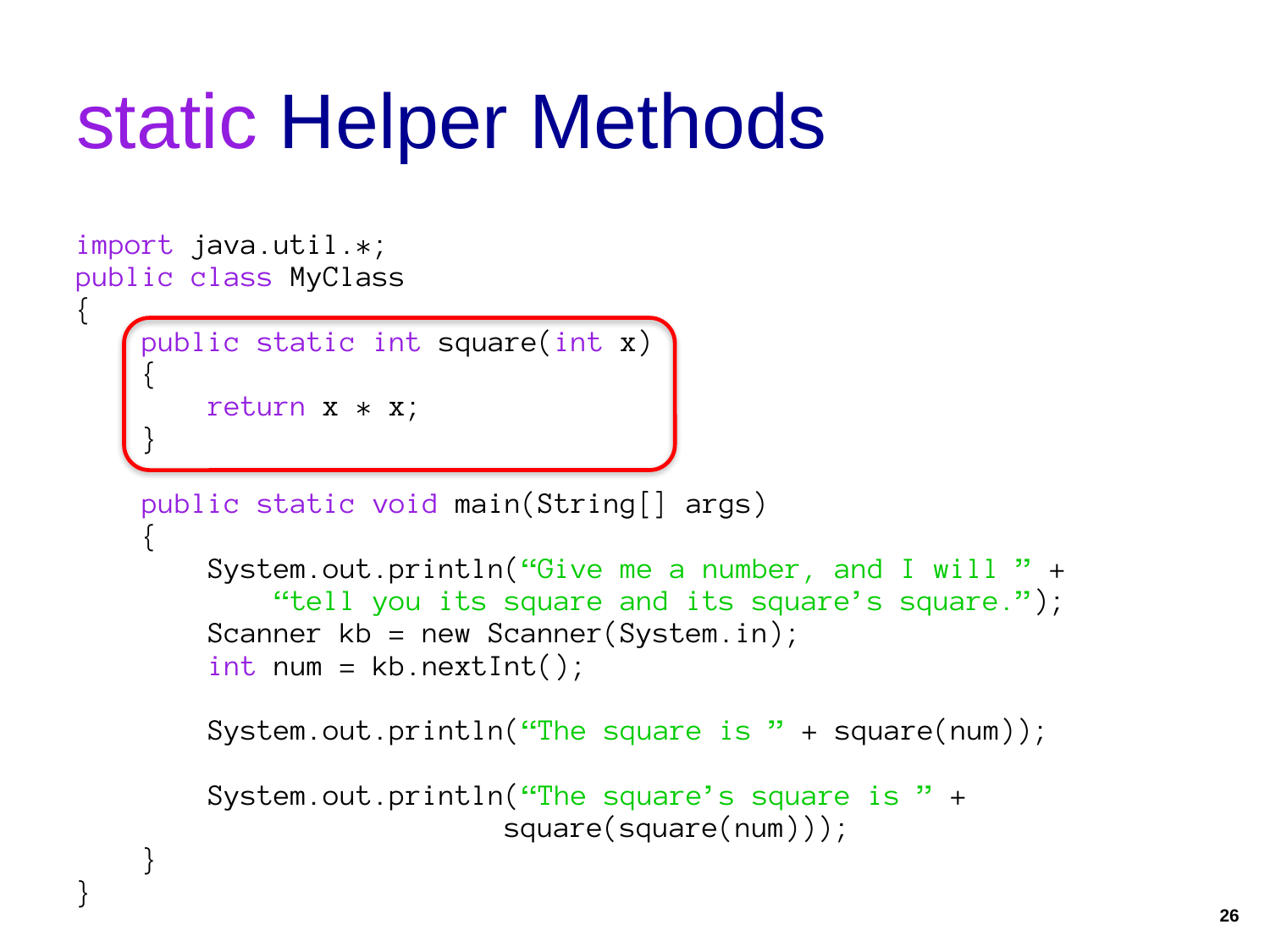

# static Helper Methods
import java.util.*;
public class MyClass
{
    public static int square(int x)
    {
        return x * x;
    }

    public static void main(String[] args)
    {
        System.out.println(“Give me a number, and I will ” +
            “tell you its square and its square’s square.”);
        Scanner kb = new Scanner(System.in);
        int num = kb.nextInt();

        System.out.println(“The square is ” + square(num));

        System.out.println(“The square’s square is ” +        				square(square(num)));
    }
}

26